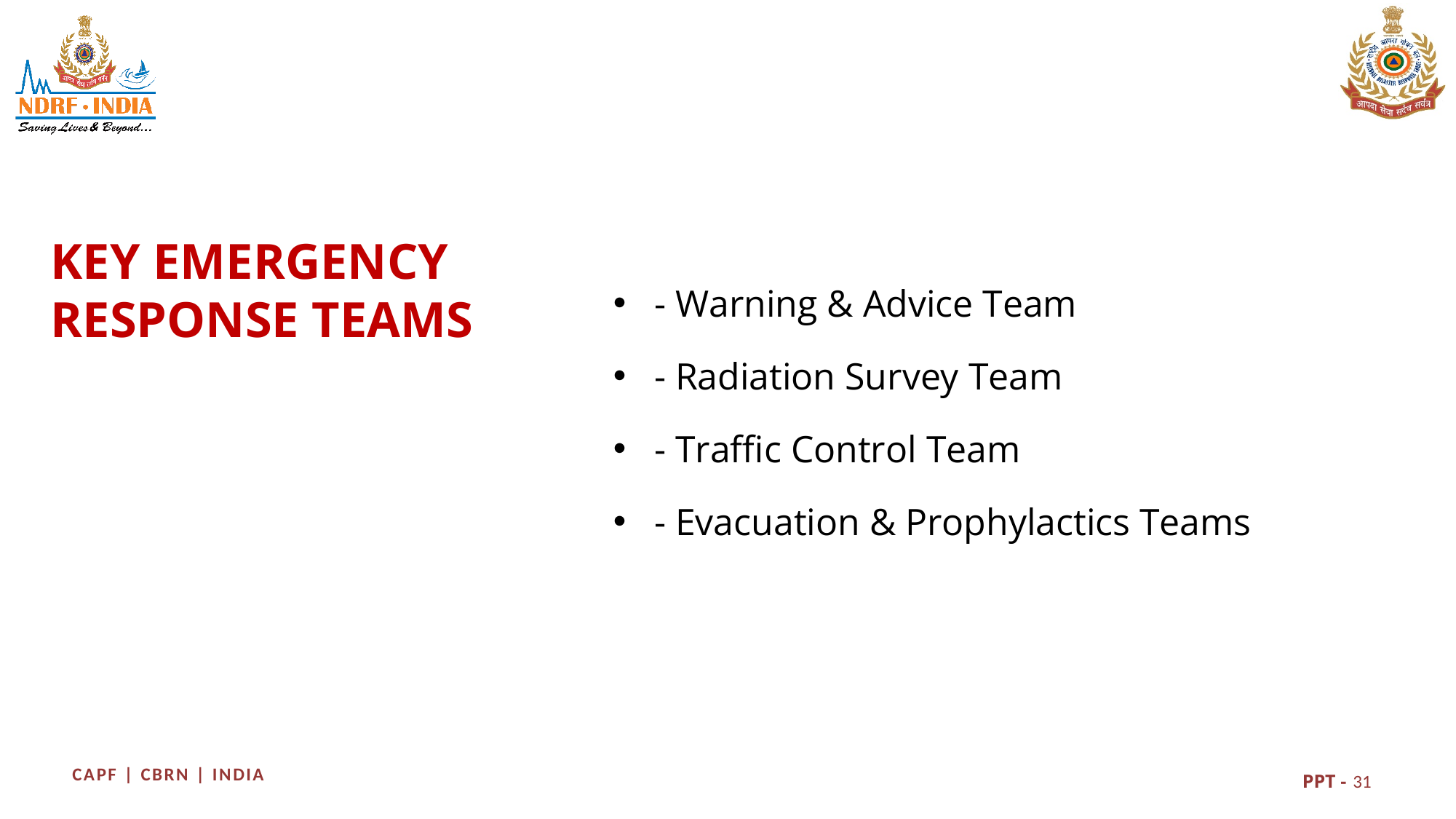

KEY EMERGENCY RESPONSE TEAMS
- Warning & Advice Team
- Radiation Survey Team
- Traffic Control Team
- Evacuation & Prophylactics Teams
31